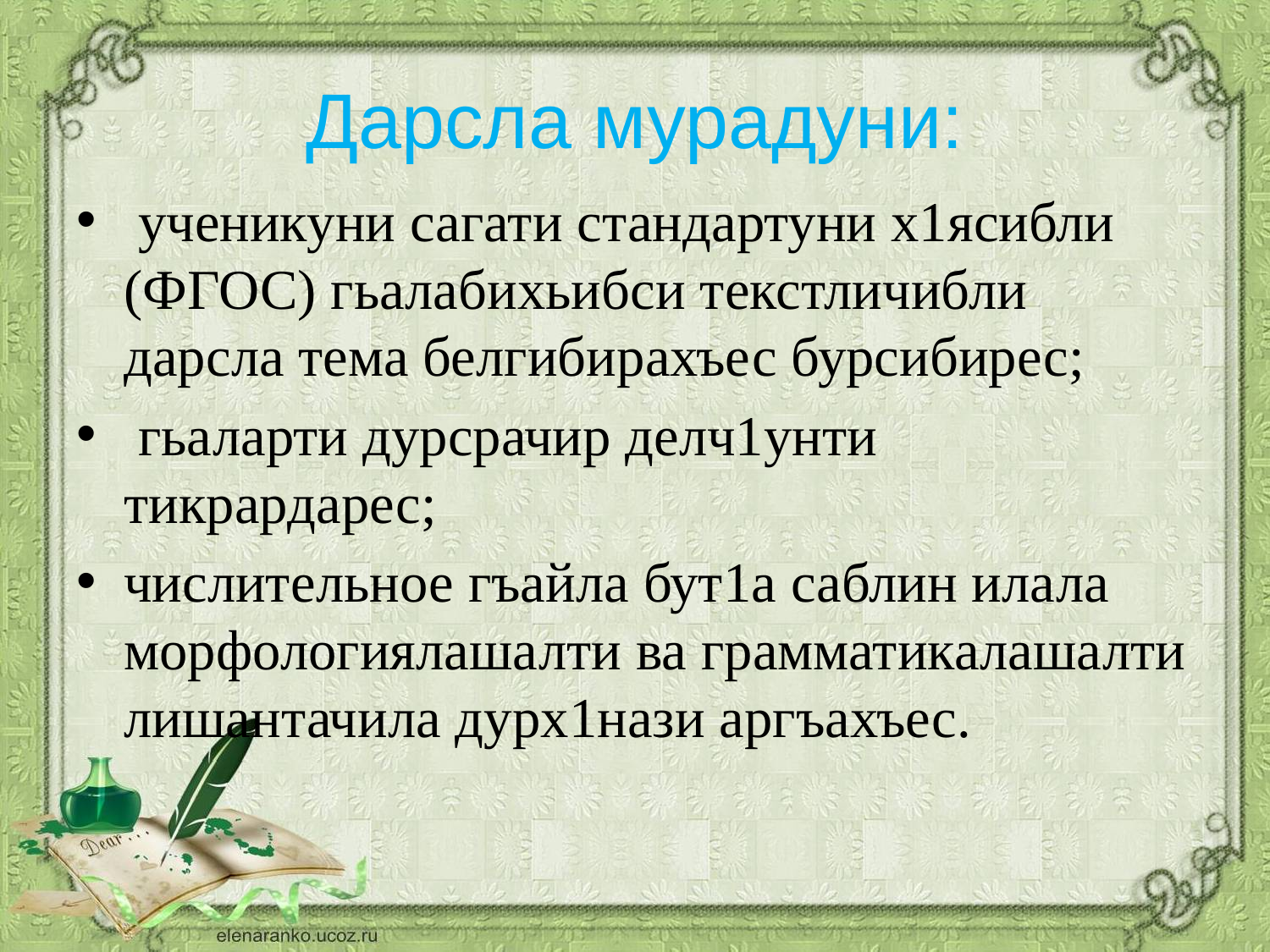

# Дарсла мурадуни:
 ученикуни сагати стандартуни х1ясибли (ФГОС) гьалабихьибси текстличибли дарсла тема белгибирахъес бурсибирес;
 гьаларти дурсрачир делч1унти тикрардарес;
числительное гъайла бут1а саблин илала морфологиялашалти ва грамматикалашалти лишантачила дурх1нази аргъахъес.